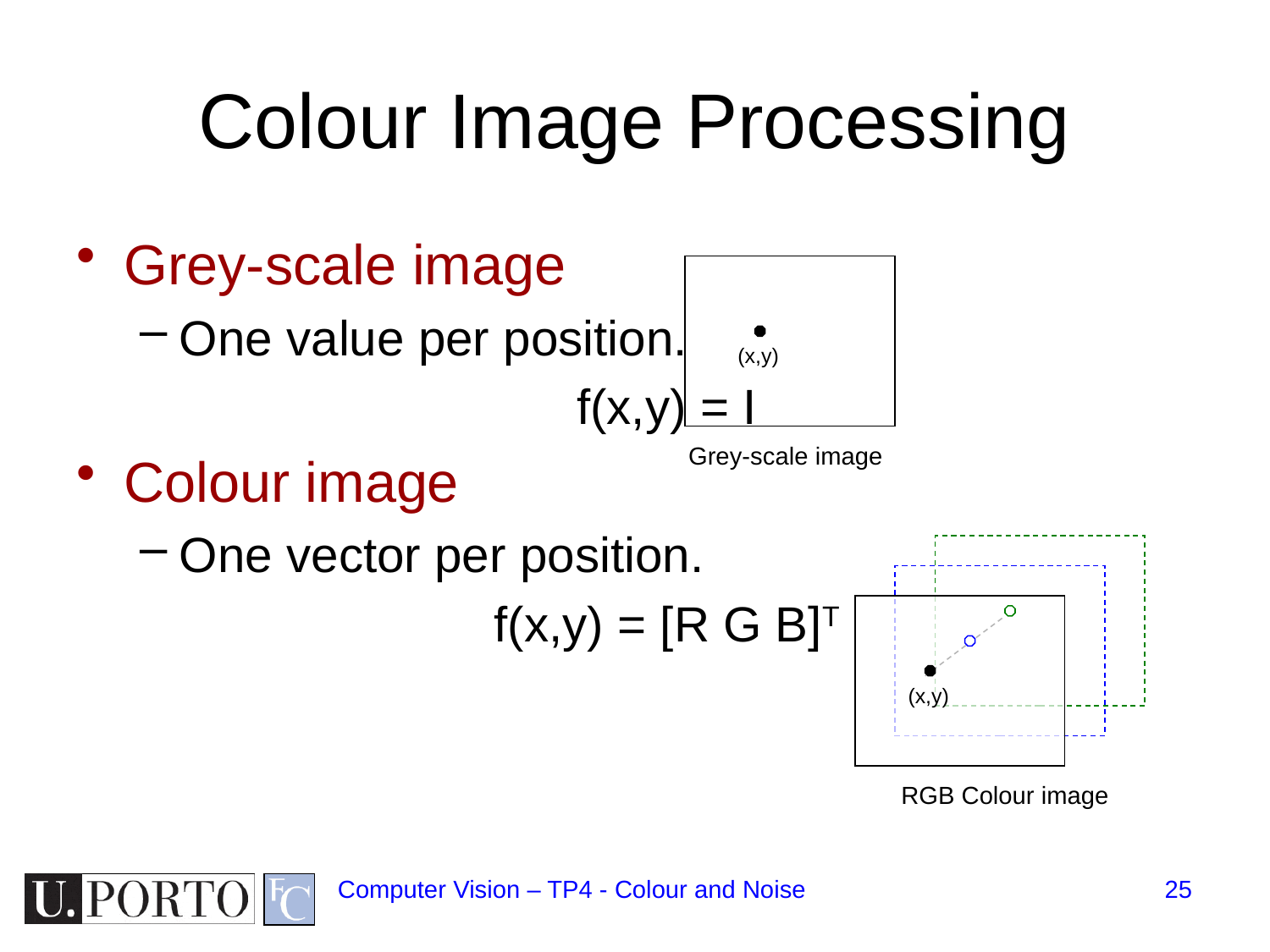

# Colour Image Processing
Grey-scale image
One value per position.
f(x,y) = I
Colour image
One vector per position.
f(x,y) = [R G B]T

(x,y)
Grey-scale image

(x,y)
RGB Colour image
Computer Vision – TP4 - Colour and Noise
25